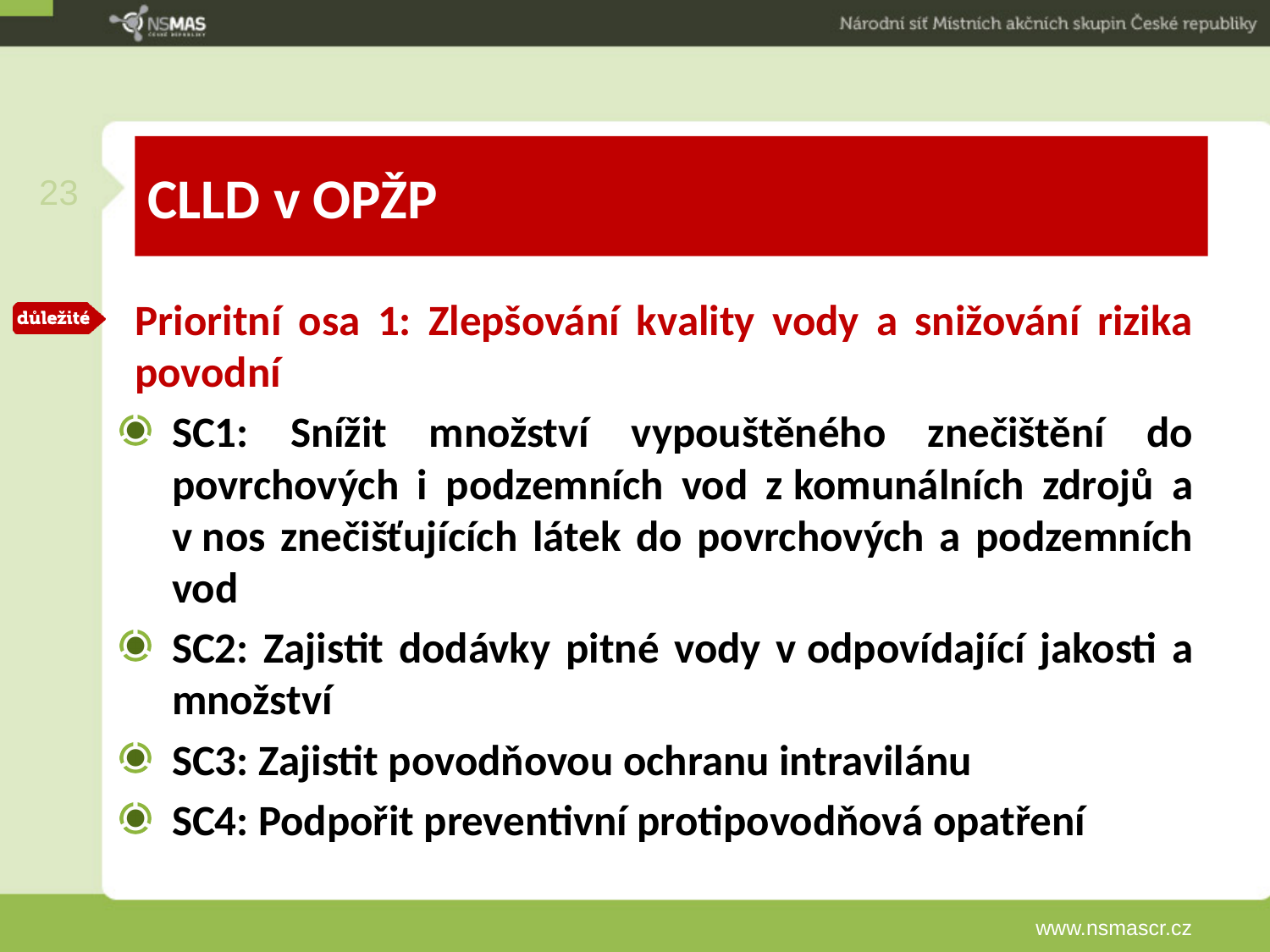

23
# CLLD v OPŽP
Prioritní osa 1: Zlepšování kvality vody a snižování rizika povodní
SC1: Snížit množství vypouštěného znečištění do povrchových i podzemních vod z komunálních zdrojů a v nos znečišťujících látek do povrchových a podzemních vod
SC2: Zajistit dodávky pitné vody v odpovídající jakosti a množství
SC3: Zajistit povodňovou ochranu intravilánu
SC4: Podpořit preventivní protipovodňová opatření

www.nsmascr.cz